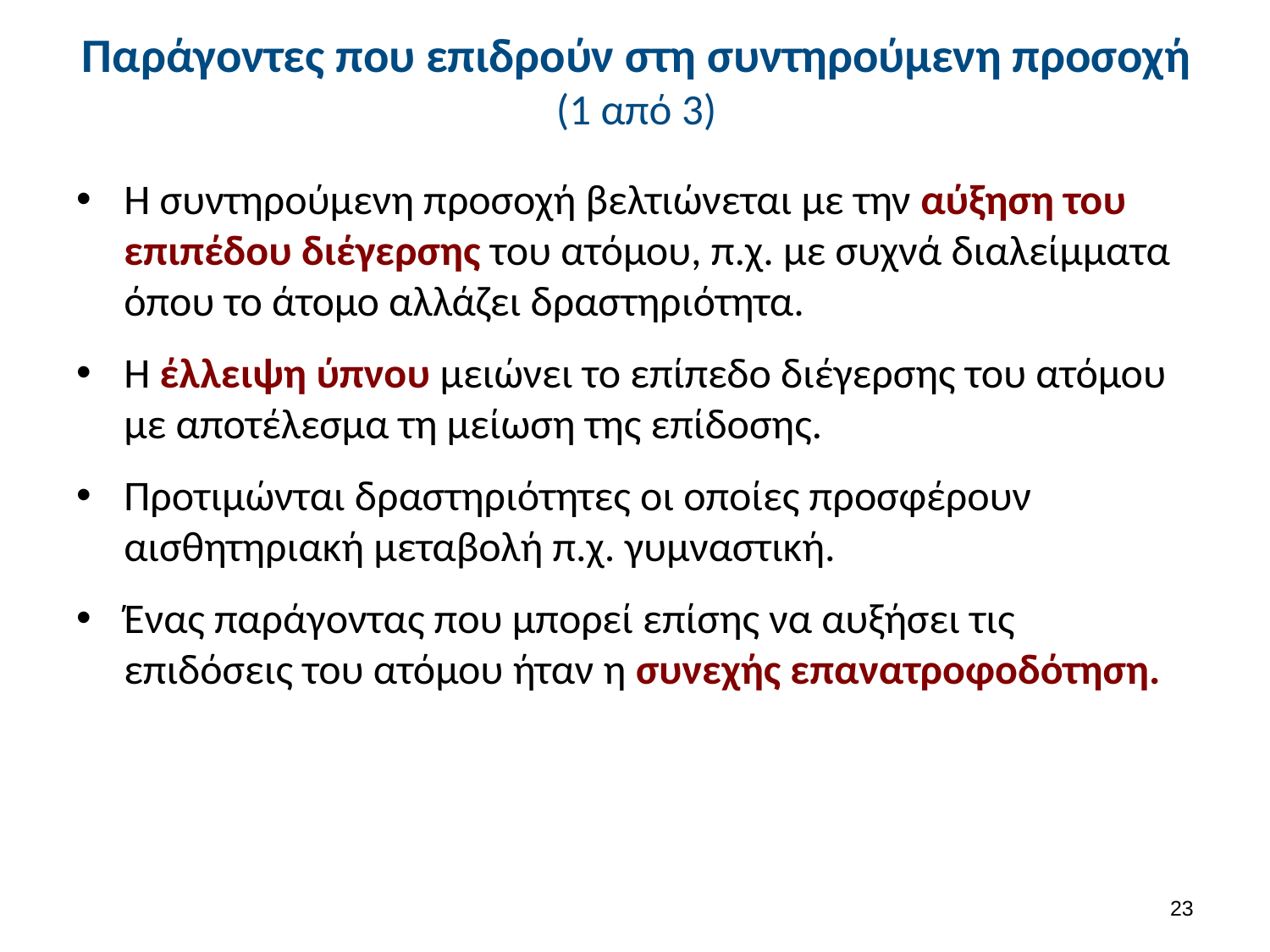

# Παράγοντες που επιδρούν στη συντηρούμενη προσοχή (1 από 3)
Η συντηρούμενη προσοχή βελτιώνεται με την αύξηση του επιπέδου διέγερσης του ατόμου, π.χ. με συχνά διαλείμματα όπου το άτομο αλλάζει δραστηριότητα.
Η έλλειψη ύπνου μειώνει το επίπεδο διέγερσης του ατόμου με αποτέλεσμα τη μείωση της επίδοσης.
Προτιμώνται δραστηριότητες οι οποίες προσφέρουν αισθητηριακή μεταβολή π.χ. γυμναστική.
Ένας παράγοντας που μπορεί επίσης να αυξήσει τις επιδόσεις του ατόμου ήταν η συνεχής επανατροφοδότηση.

23